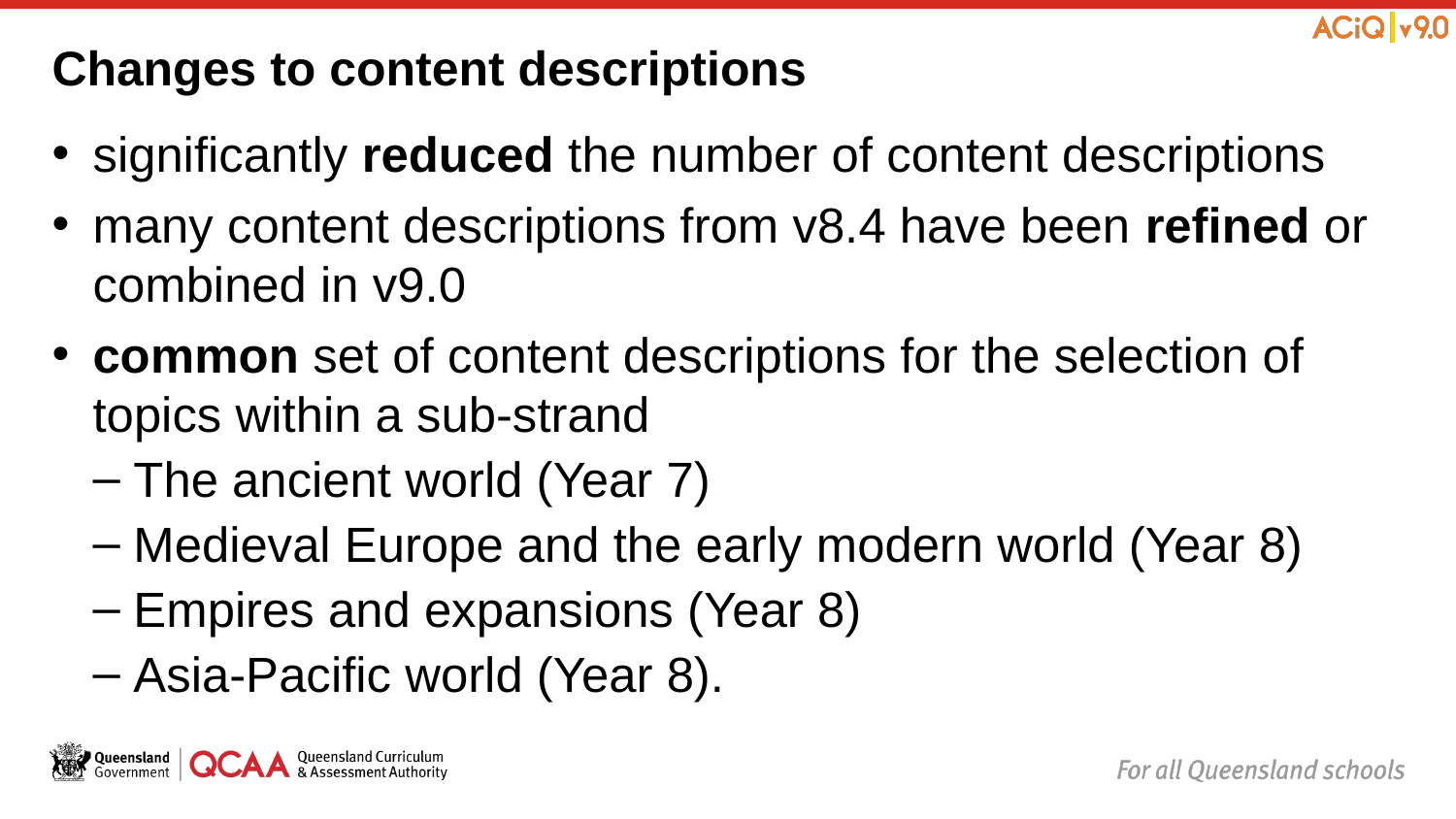

# Changes to content descriptions
significantly reduced the number of content descriptions
many content descriptions from v8.4 have been refined or combined in v9.0
common set of content descriptions for the selection of topics within a sub-strand
The ancient world (Year 7)
Medieval Europe and the early modern world (Year 8)
Empires and expansions (Year 8)
Asia-Pacific world (Year 8).